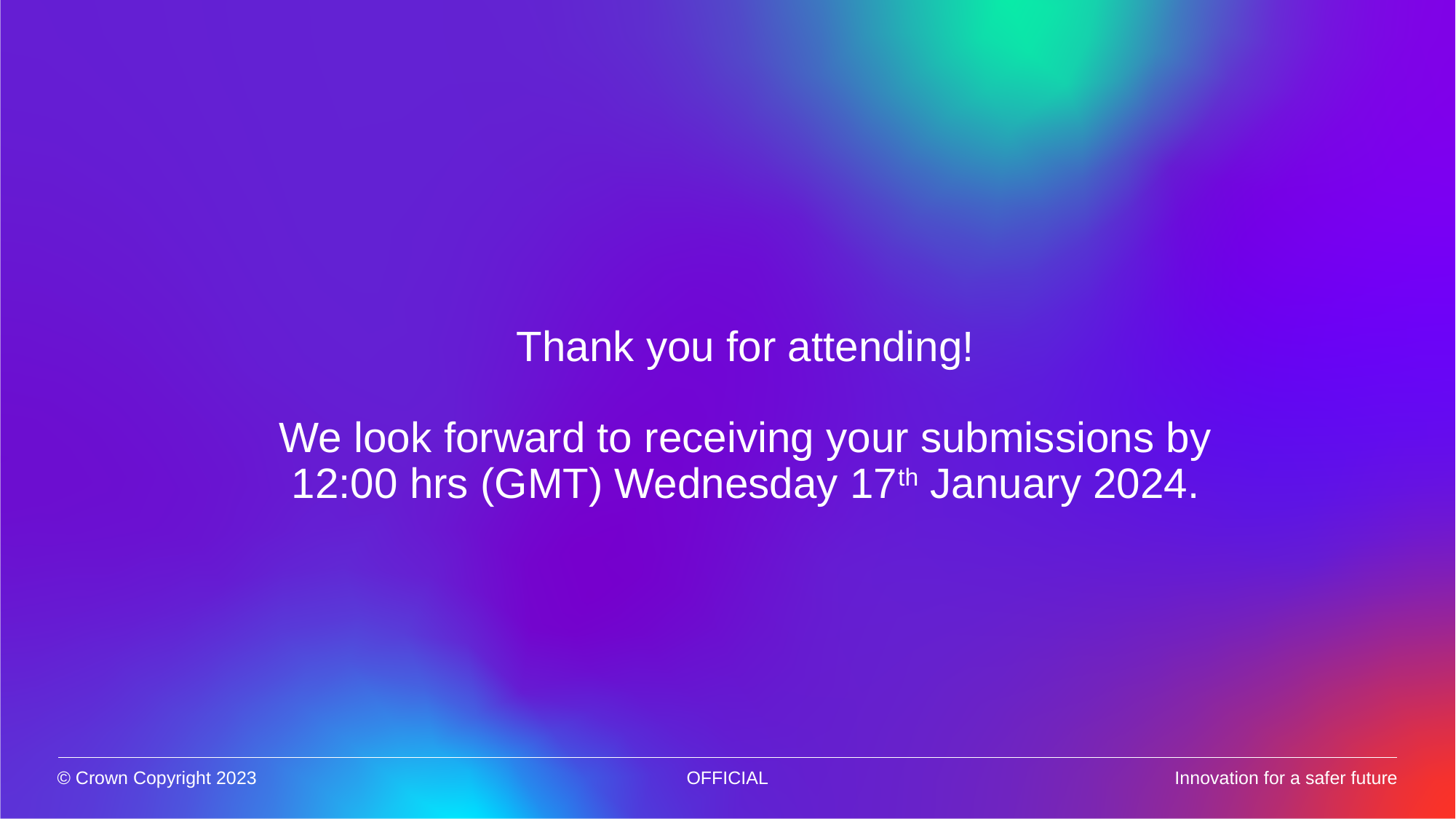

Thank you for attending!
We look forward to receiving your submissions by 12:00 hrs (GMT) Wednesday 17th January 2024.